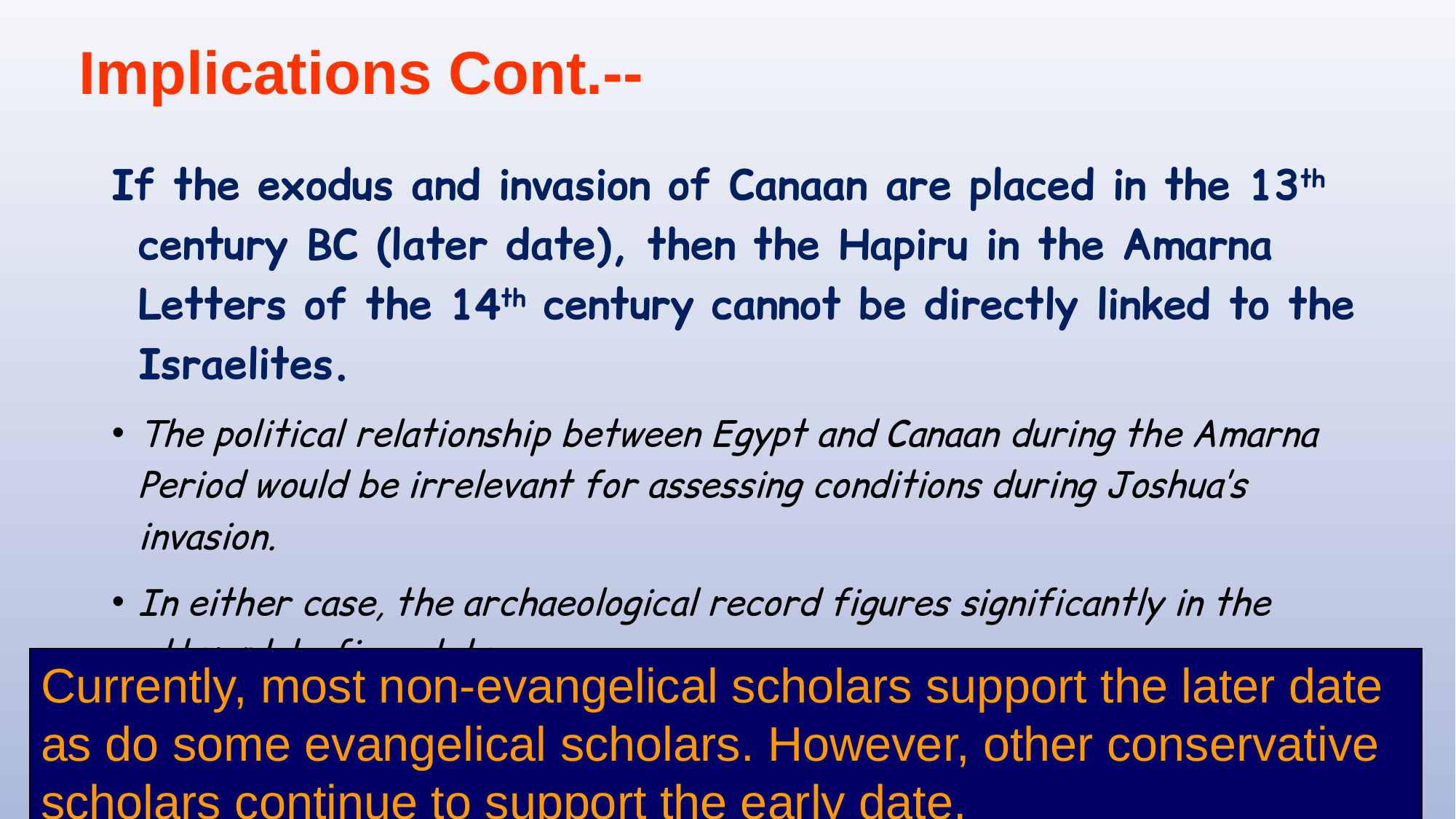

# Implications Cont.--
If the exodus and invasion of Canaan are placed in the 13th century BC (later date), then the Hapiru in the Amarna Letters of the 14th century cannot be directly linked to the Israelites.
The political relationship between Egypt and Canaan during the Amarna Period would be irrelevant for assessing conditions during Joshua’s invasion.
In either case, the archaeological record figures significantly in the attempt to fix a date.
Currently, most non-evangelical scholars support the later date as do some evangelical scholars. However, other conservative scholars continue to support the early date.